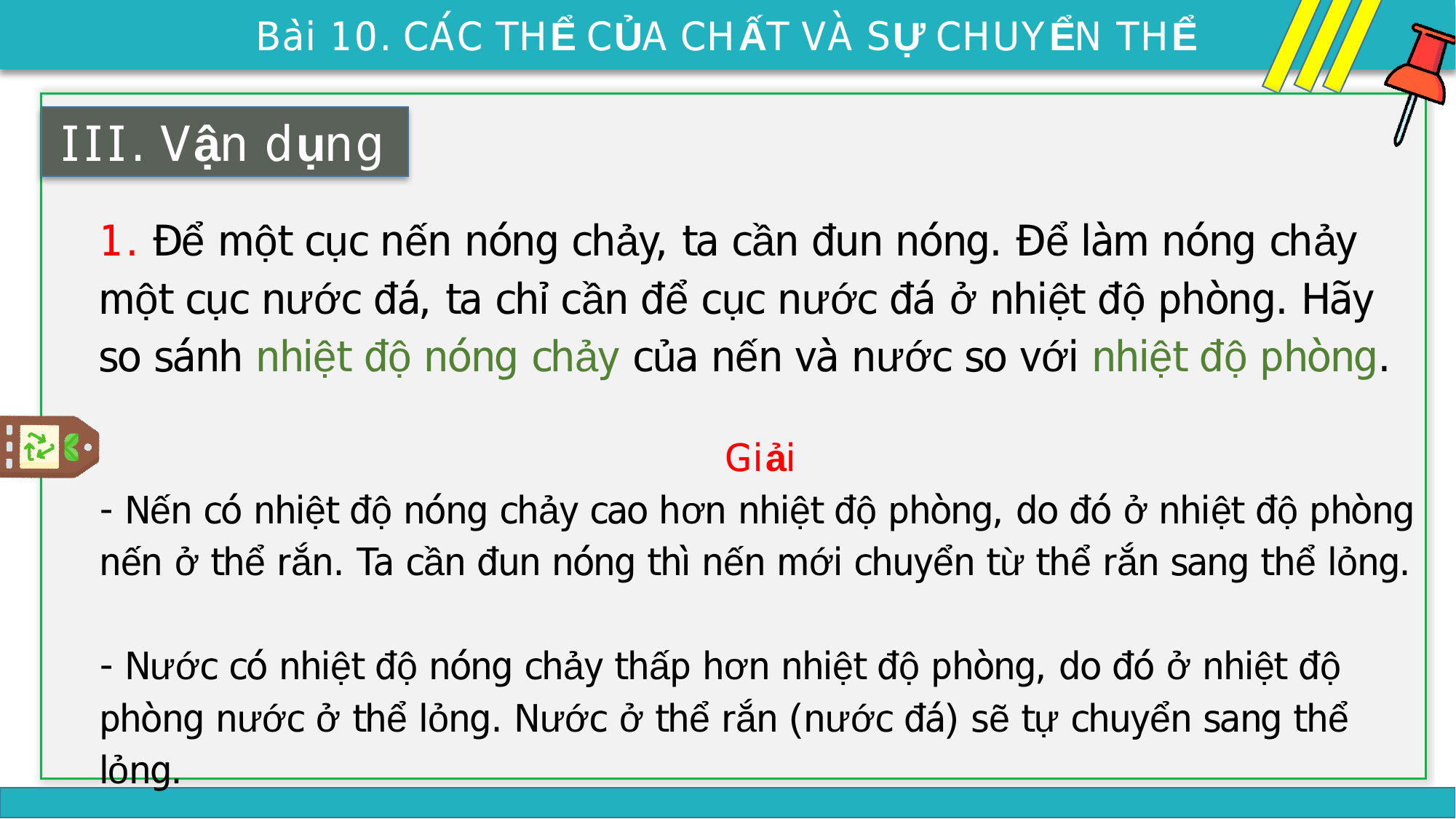

III. Vận dụng
1. Để một cục nến nóng chảy, ta cần đun nóng. Để làm nóng chảy một cục nước đá, ta chỉ cần để cục nước đá ở nhiệt độ phòng. Hãy so sánh nhiệt độ nóng chảy của nến và nước so với nhiệt độ phòng.
Giải
- Nến có nhiệt độ nóng chảy cao hơn nhiệt độ phòng, do đó ở nhiệt độ phòng nến ở thể rắn. Ta cần đun nóng thì nến mới chuyển từ thể rắn sang thể lỏng.
- Nước có nhiệt độ nóng chảy thấp hơn nhiệt độ phòng, do đó ở nhiệt độ phòng nước ở thể lỏng. Nước ở thể rắn (nước đá) sẽ tự chuyển sang thể lỏng.